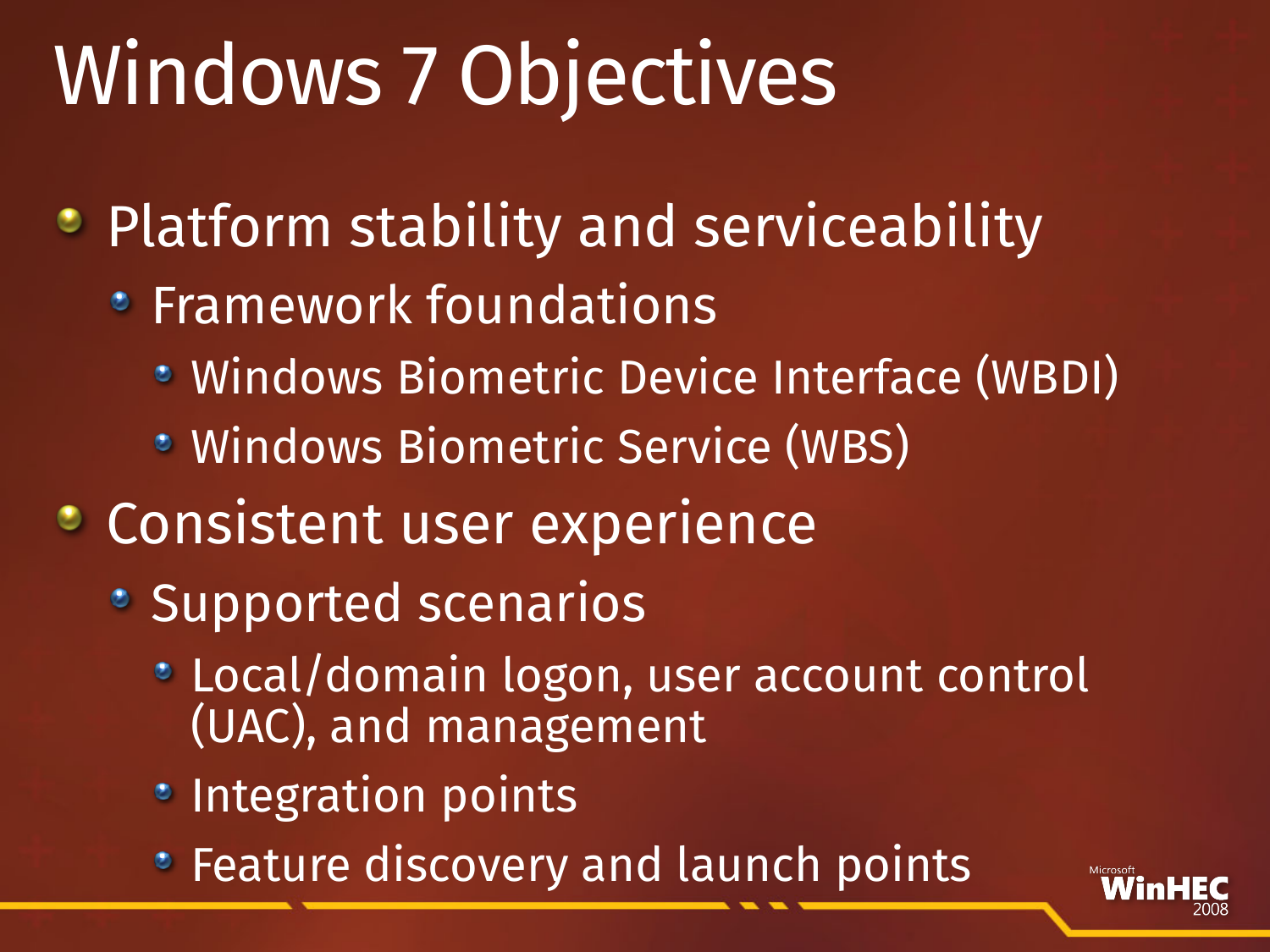

# Windows 7 Objectives
Platform stability and serviceability
Framework foundations
Windows Biometric Device Interface (WBDI)
Windows Biometric Service (WBS)
Consistent user experience
Supported scenarios
Local/domain logon, user account control (UAC), and management
Integration points
Feature discovery and launch points